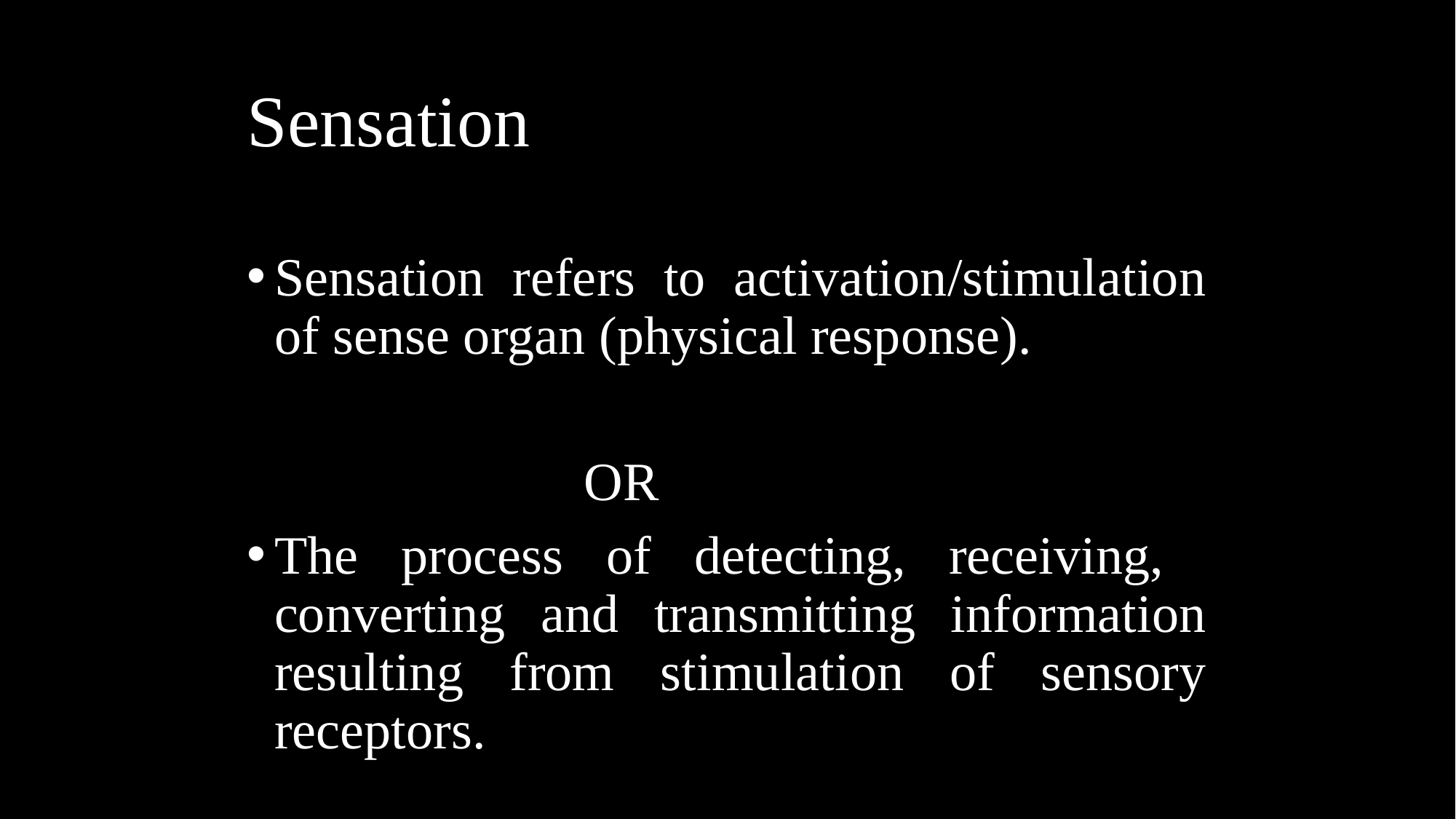

# Sensation

Sensation refers to activation/stimulation of sense organ (physical response).

                         OR
The process of detecting, receiving,  converting and transmitting information resulting from stimulation of sensory receptors.